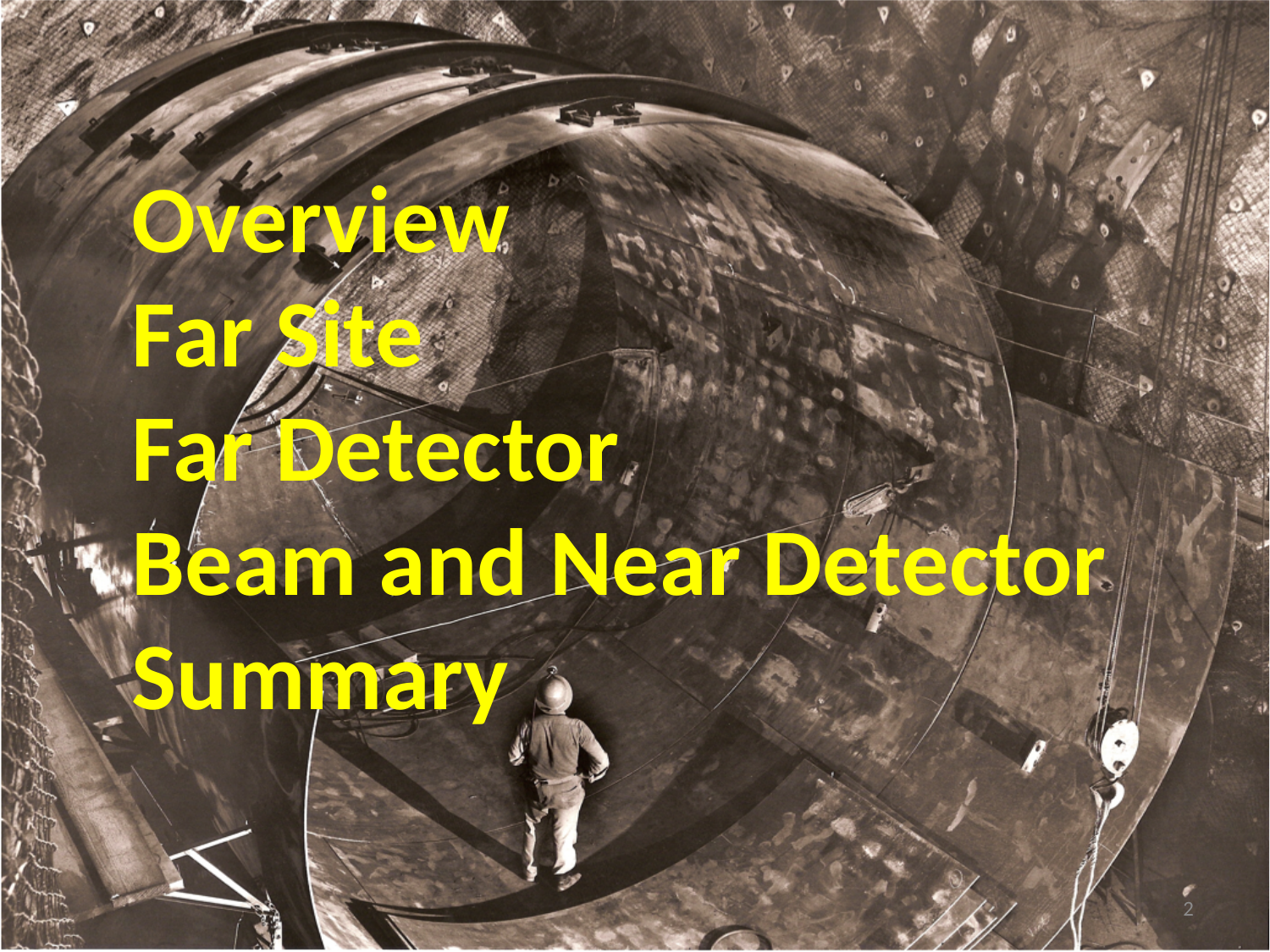

Overview
Far Site
Far Detector
Beam and Near Detector
Summary
2